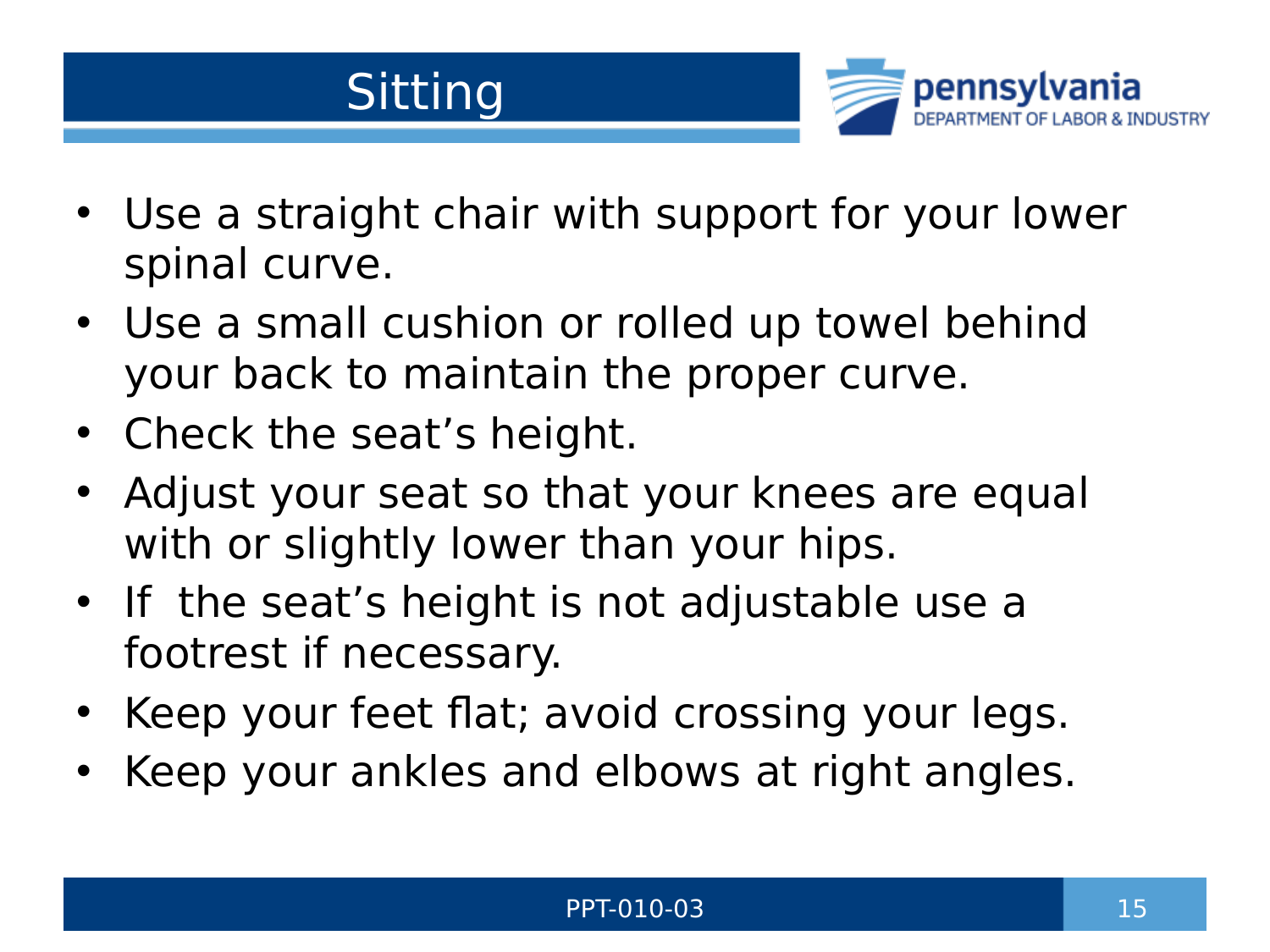

# Sitting
Use a straight chair with support for your lower spinal curve.
Use a small cushion or rolled up towel behind    your back to maintain the proper curve.
Check the seat’s height.
Adjust your seat so that your knees are equal    with or slightly lower than your hips.
If  the seat’s height is not adjustable use a   footrest if necessary.
Keep your feet flat; avoid crossing your legs.
Keep your ankles and elbows at right angles.

PPT-010-03
15